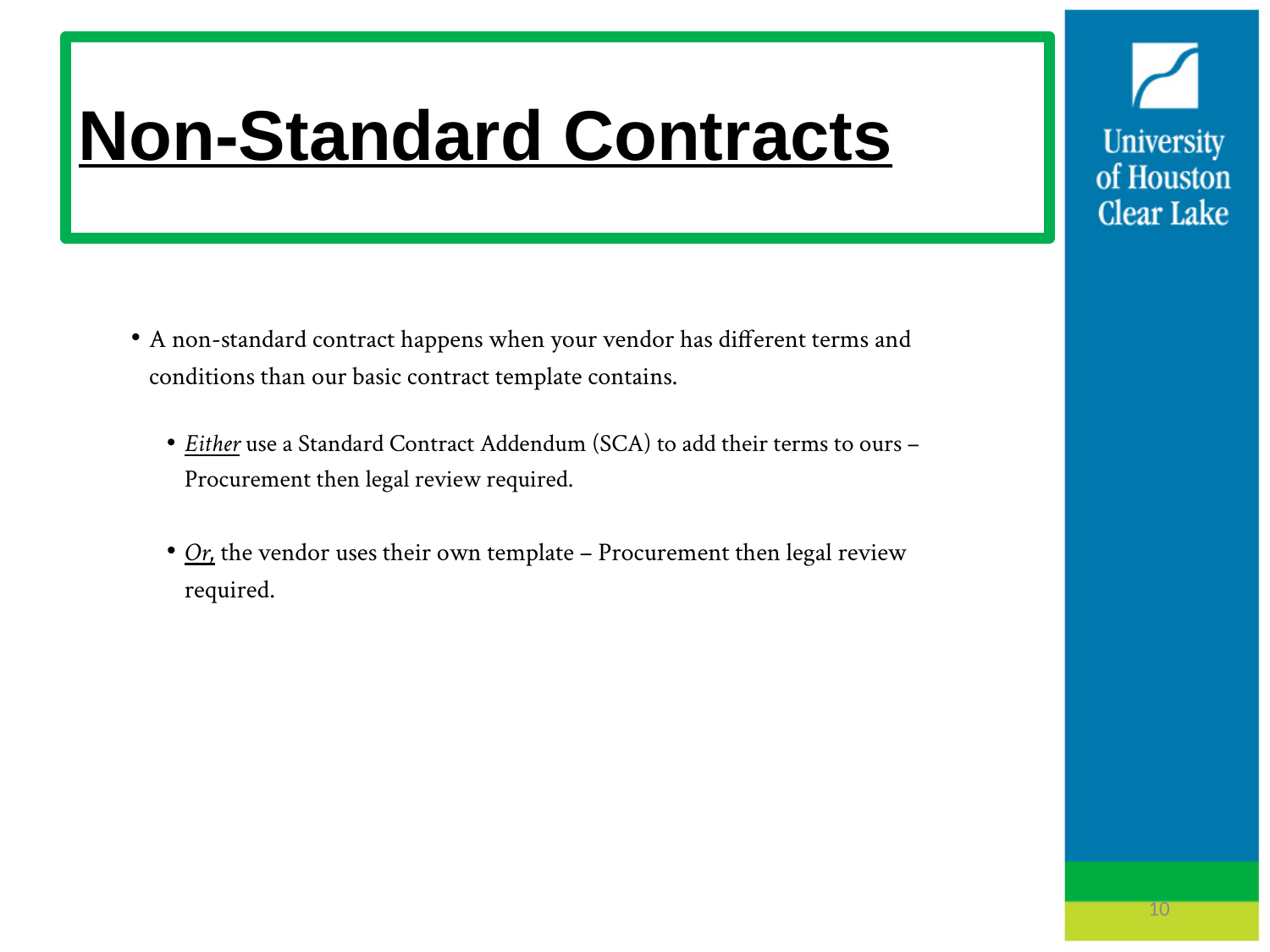

# Non-Standard Contracts
A non-standard contract happens when your vendor has different terms and conditions than our basic contract template contains.
Either use a Standard Contract Addendum (SCA) to add their terms to ours – Procurement then legal review required.
Or, the vendor uses their own template – Procurement then legal review required.

10